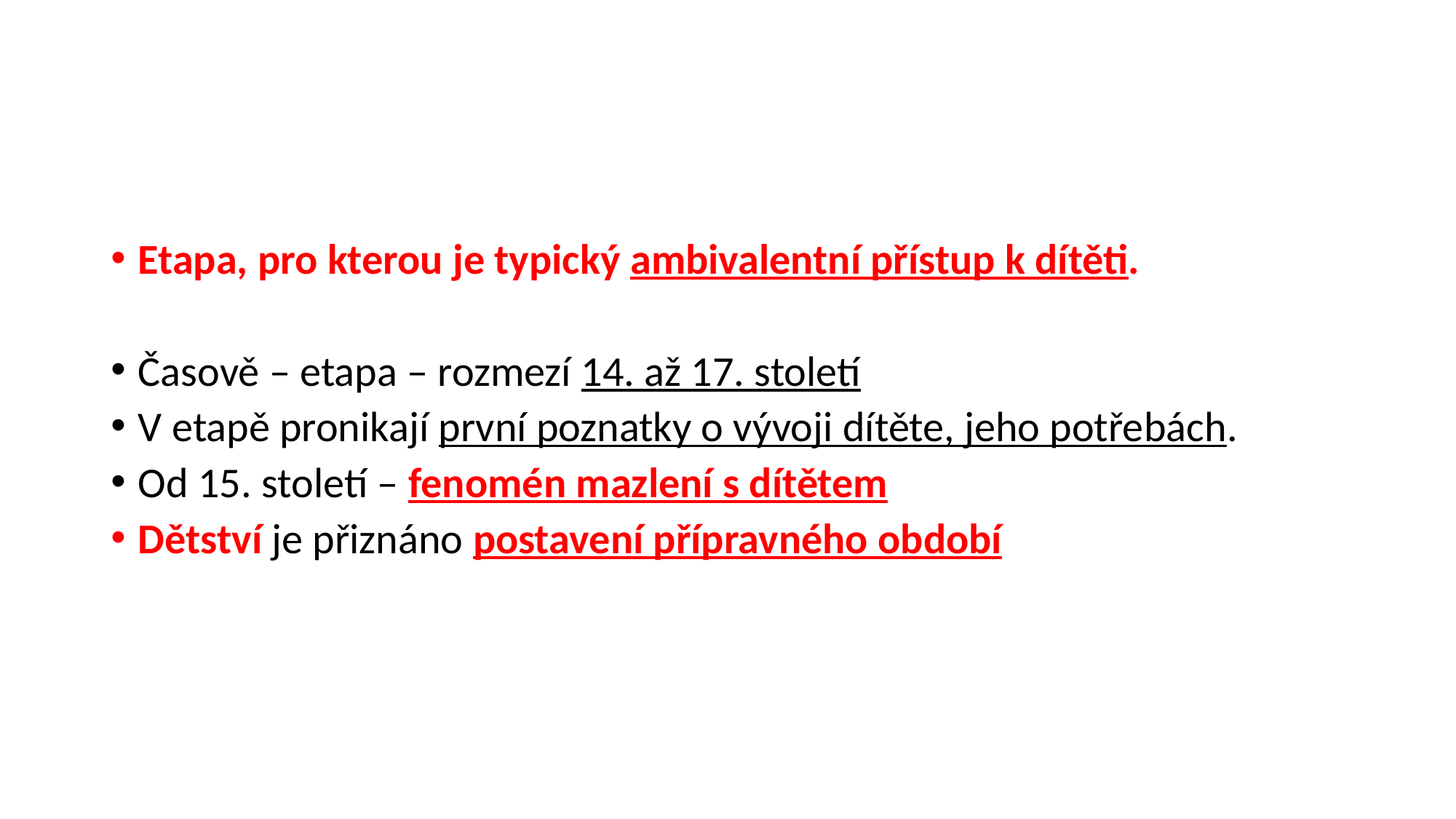

#
Etapa, pro kterou je typický ambivalentní přístup k dítěti.

Časově – etapa – rozmezí 14. až 17. století
V etapě pronikají první poznatky o vývoji dítěte, jeho potřebách.
Od 15. století – fenomén mazlení s dítětem
Dětství je přiznáno postavení přípravného období